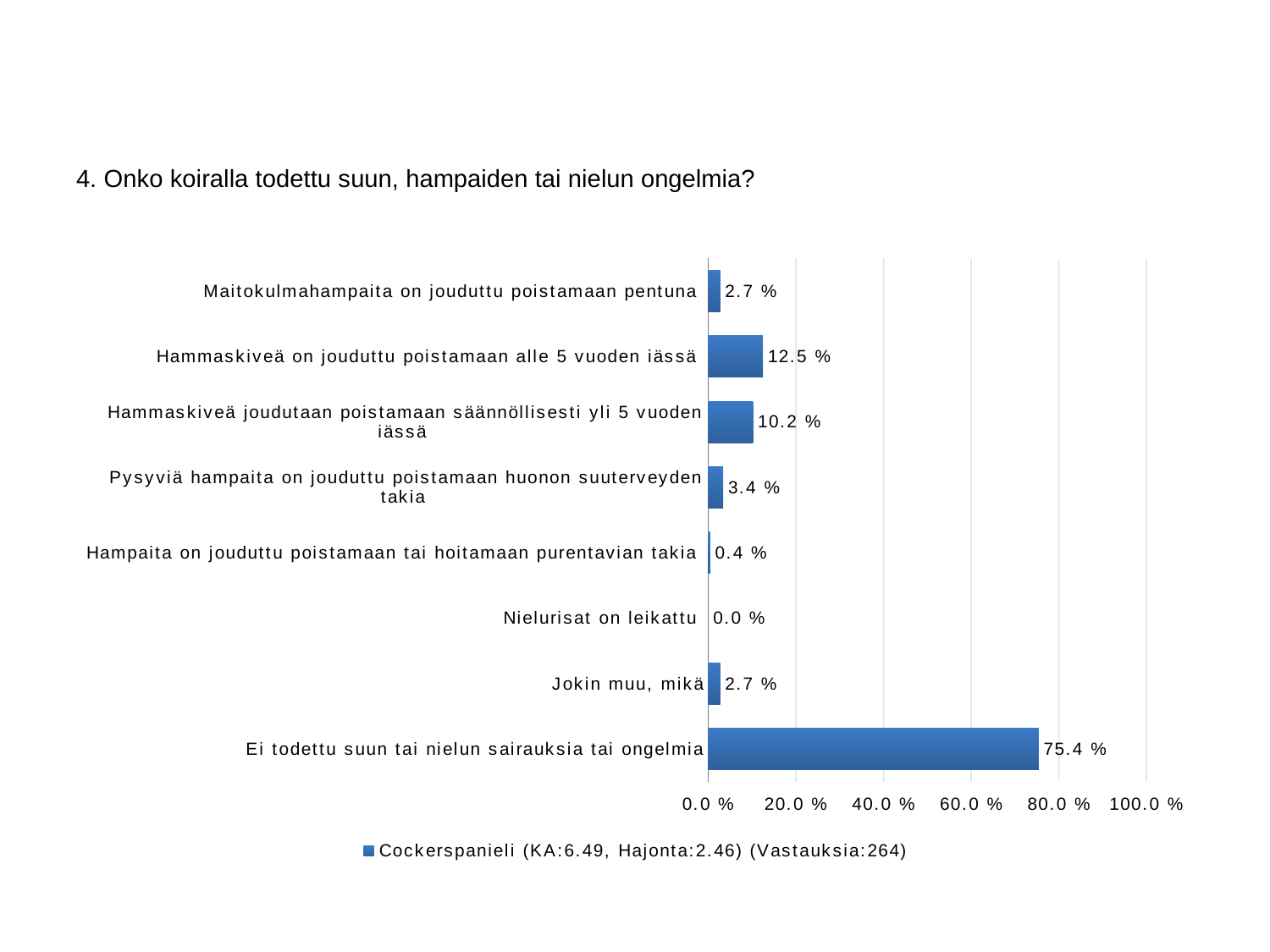

#
4. Onko koiralla todettu suun, hampaiden tai nielun ongelmia?

### Chart

| Category | Cockerspanieli (KA:6.49, Hajonta:2.46) (Vastauksia:264) |
|---|---|
| Maitokulmahampaita on jouduttu poistamaan pentuna  | 0.02700000000000001 |
| Hammaskiveä on jouduttu poistamaan alle 5 vuoden iässä  | 0.125 |
| Hammaskiveä joudutaan poistamaan säännöllisesti yli 5 vuoden iässä  | 0.10199999999999998 |
| Pysyviä hampaita on jouduttu poistamaan huonon suuterveyden takia  | 0.034 |
| Hampaita on jouduttu poistamaan tai hoitamaan purentavian takia  | 0.004000000000000002 |
| Nielurisat on leikattu  | 0.0 |
| Jokin muu, mikä | 0.02700000000000001 |
| Ei todettu suun tai nielun sairauksia tai ongelmia | 0.7540000000000002 |